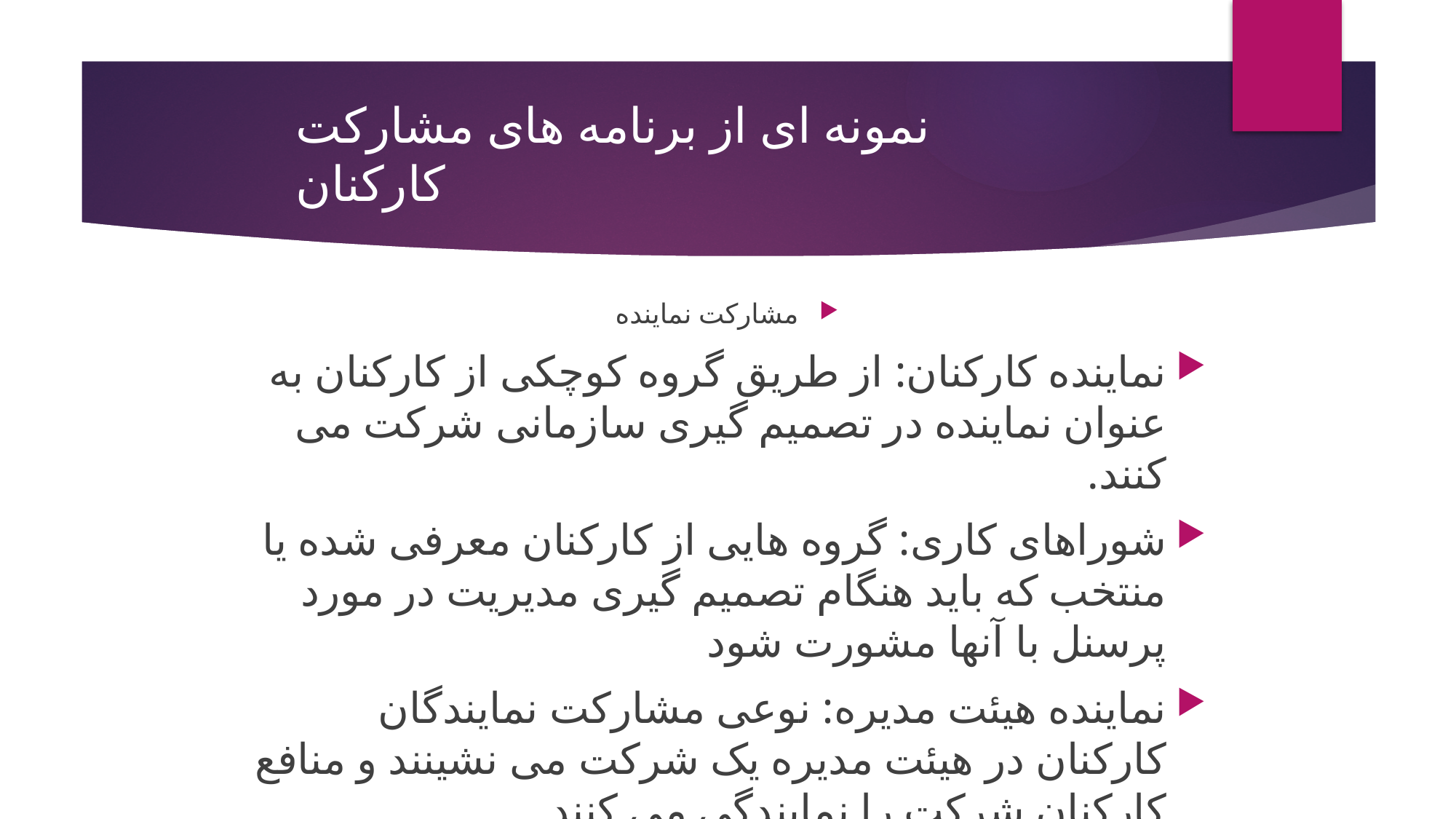

# نمونه ای از برنامه های مشارکت کارکنان
مشارکت نماینده
نماینده کارکنان: از طریق گروه کوچکی از کارکنان به عنوان نماینده در تصمیم گیری سازمانی شرکت می کنند.
شوراهای کاری: گروه هایی از کارکنان معرفی شده یا منتخب که باید هنگام تصمیم گیری مدیریت در مورد پرسنل با آنها مشورت شود
نماینده هیئت مدیره: نوعی مشارکت نمایندگان کارکنان در هیئت مدیره یک شرکت می نشینند و منافع کارکنان شرکت را نمایندگی می کنند.